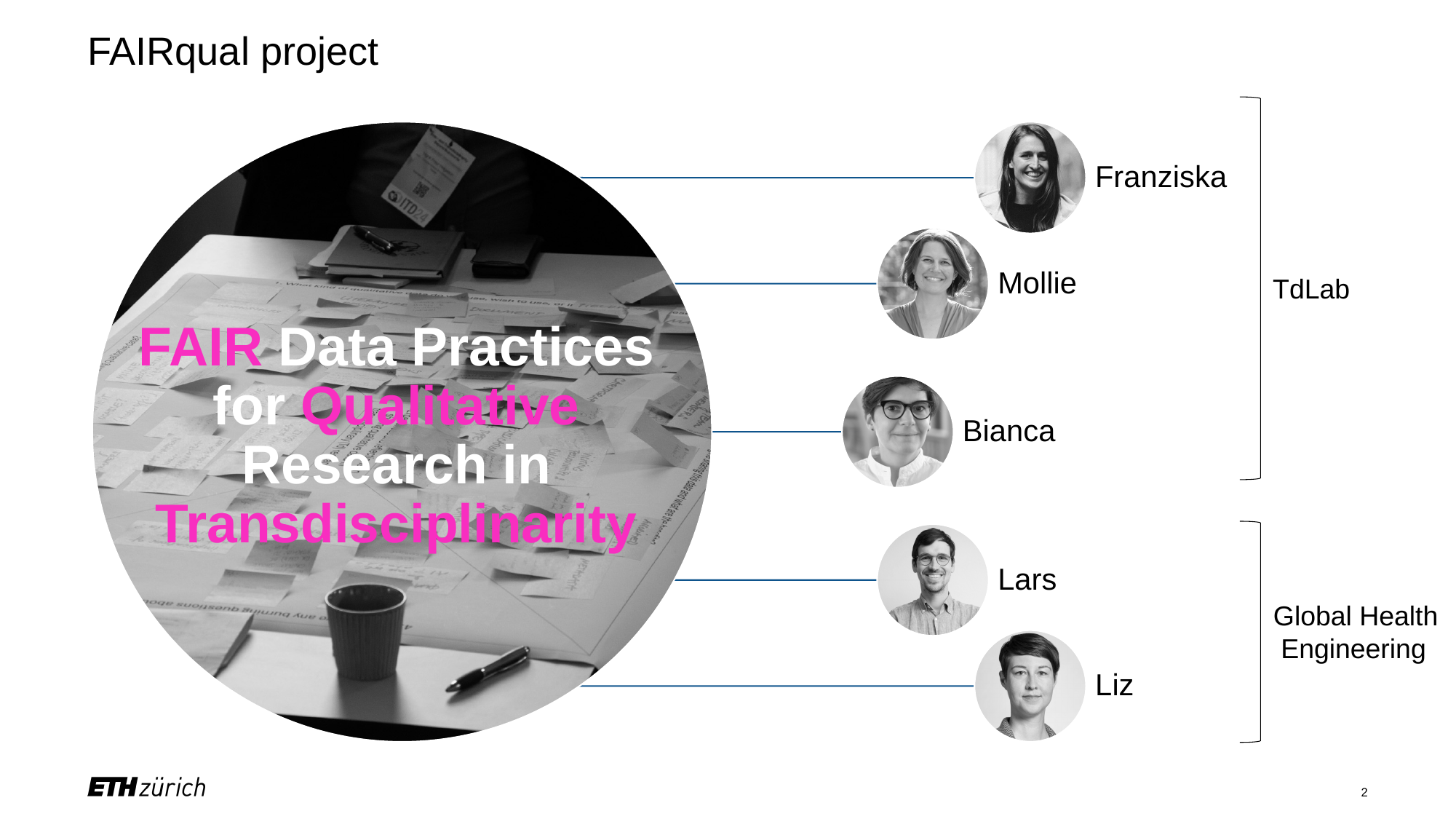

# FAIRqual project
FAIR Data Practices for Qualitative Research in Transdisciplinarity
Franziska
Mollie
Bianca
Lars
Liz

TdLab

Global Health
 Engineering
2